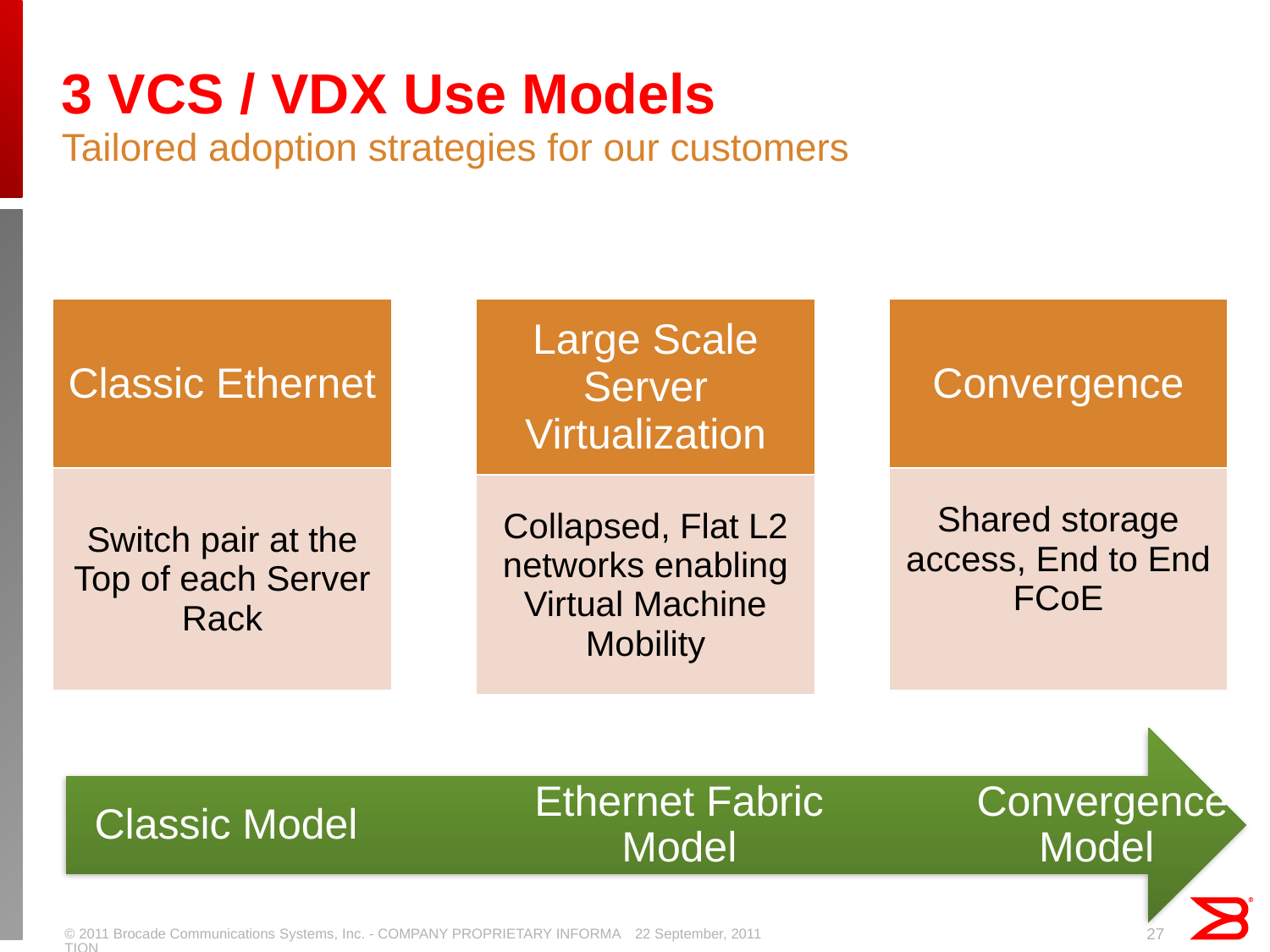

# 3 VCS / VDX Use Models
Tailored adoption strategies for our customers
| Large Scale Server Virtualization |
| --- |
| Collapsed, Flat L2 networks enabling Virtual Machine Mobility |
| Convergence |
| --- |
| Shared storage access, End to End FCoE |
| Classic Ethernet |
| --- |
| Switch pair at the Top of each Server Rack |
 Convergence Model
Ethernet Fabric Model
Classic Model
© 2011 Brocade Communications Systems, Inc. - COMPANY PROPRIETARY INFORMATION
22 September, 2011
27